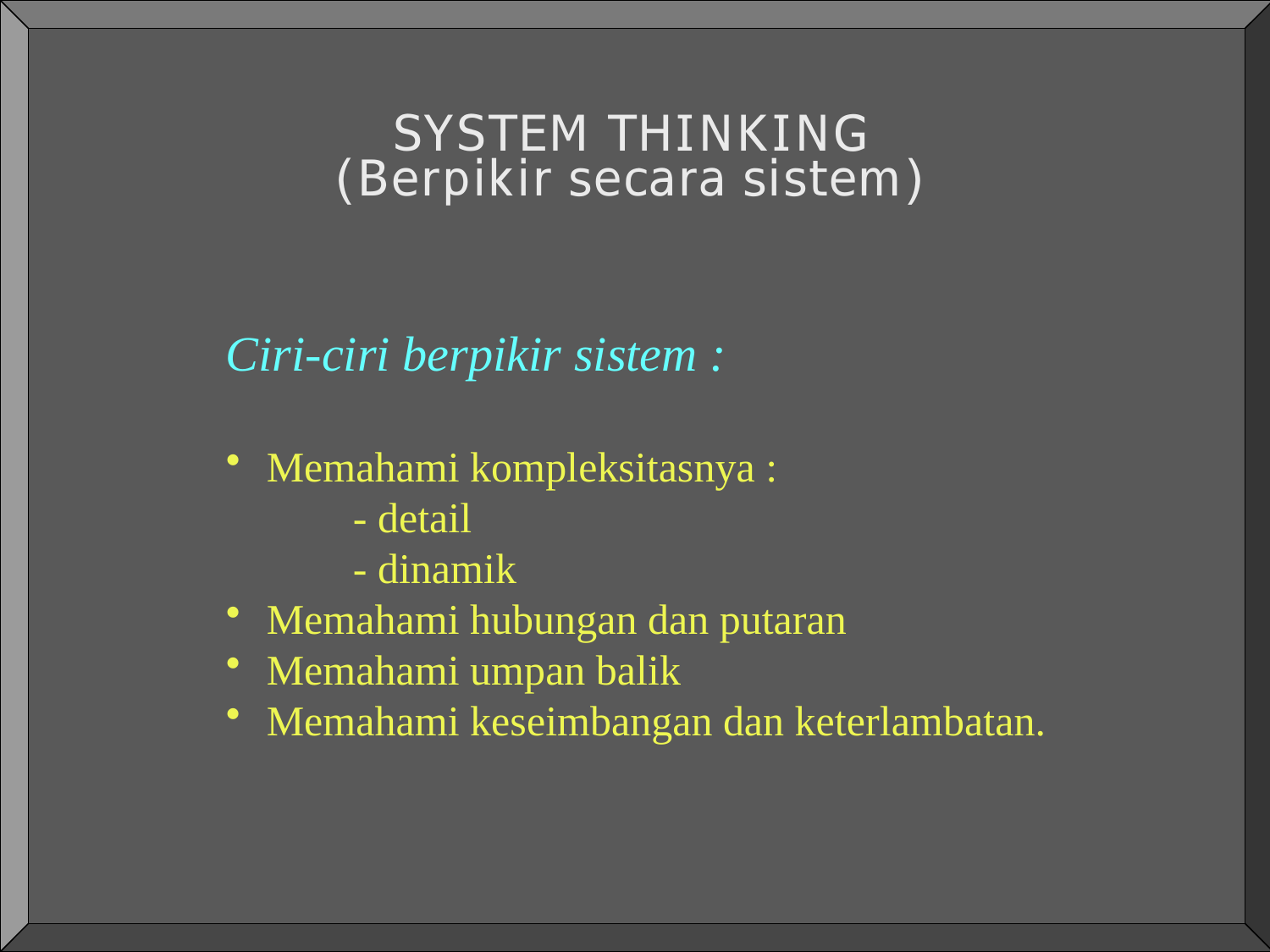

SYSTEM THINKING
(Berpikir secara sistem)
Ciri-ciri berpikir sistem :

 Memahami kompleksitasnya :
	- detail
	- dinamik
 Memahami hubungan dan putaran
 Memahami umpan balik
 Memahami keseimbangan dan keterlambatan.